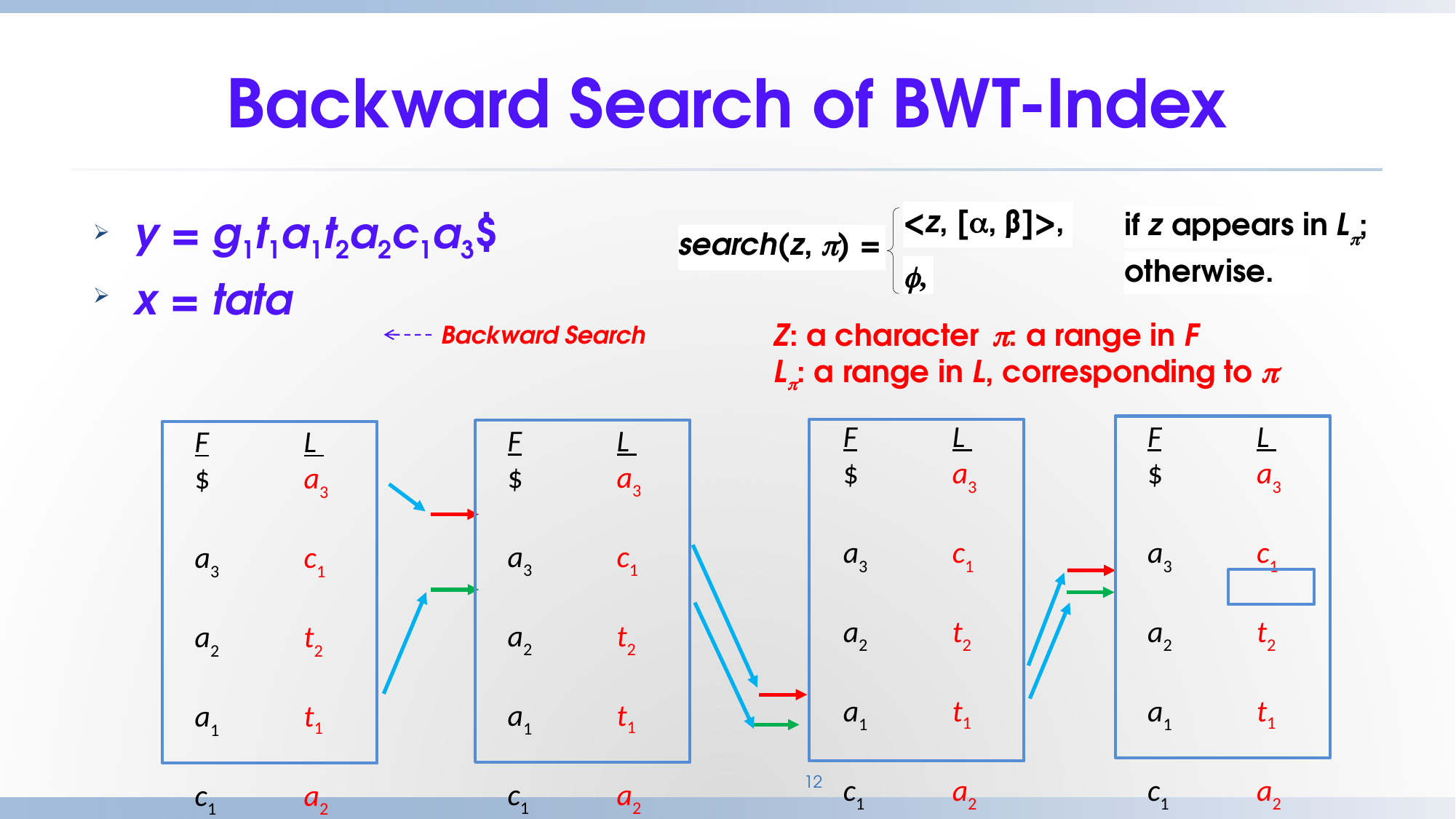

# Backward Search of BWT-Index

<z, [α, β]>,
if z appears in Lπ;

search(z, π) =
otherwise.
φ,
y = g1t1a1t2a2c1a3$
x = tata

Z: a character	π: a range in F
Lπ: a range in L, corresponding to π
Backward Search

F	L
$	a3
a3	c1
a2	t2
a1	t1
c1	a2
g1	$
t2	a1
t1	g1
F	L
$	a3
a3	c1
a2	t2
a1	t1
c1	a2
g1	$
t2	a1
t1	g1

F	L
$	a3
a3	c1
a2	t2
a1	t1
c1	a2
g1	$
t2	a1
t1	g1

F	L
$	a3
a3	c1
a2	t2
a1	t1
c1	a2
g1	$
t2	a1
t1	g1

12